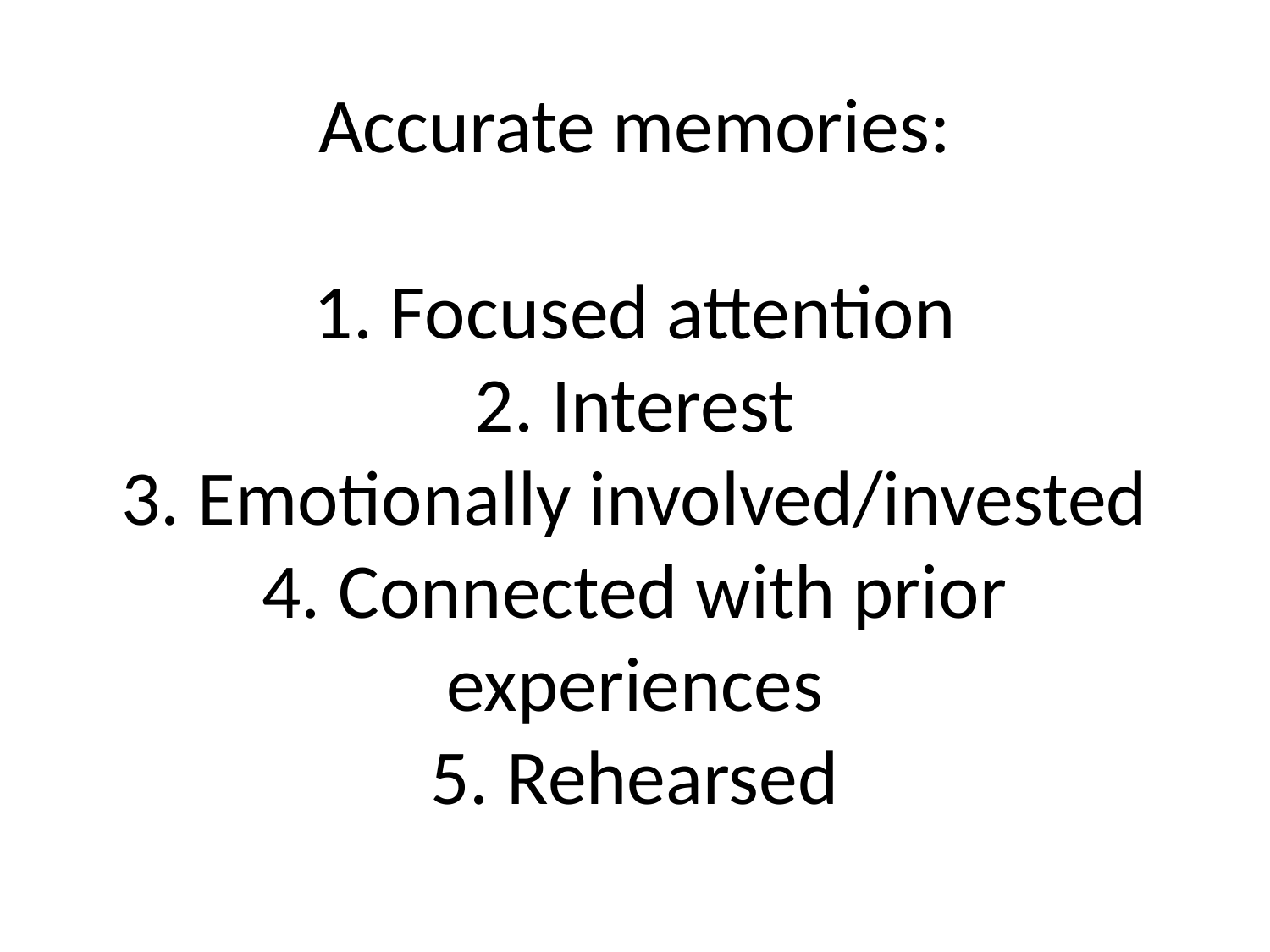

# Accurate memories: 1. Focused attention 2. Interest 3. Emotionally involved/invested 4. Connected with prior experiences 5. Rehearsed